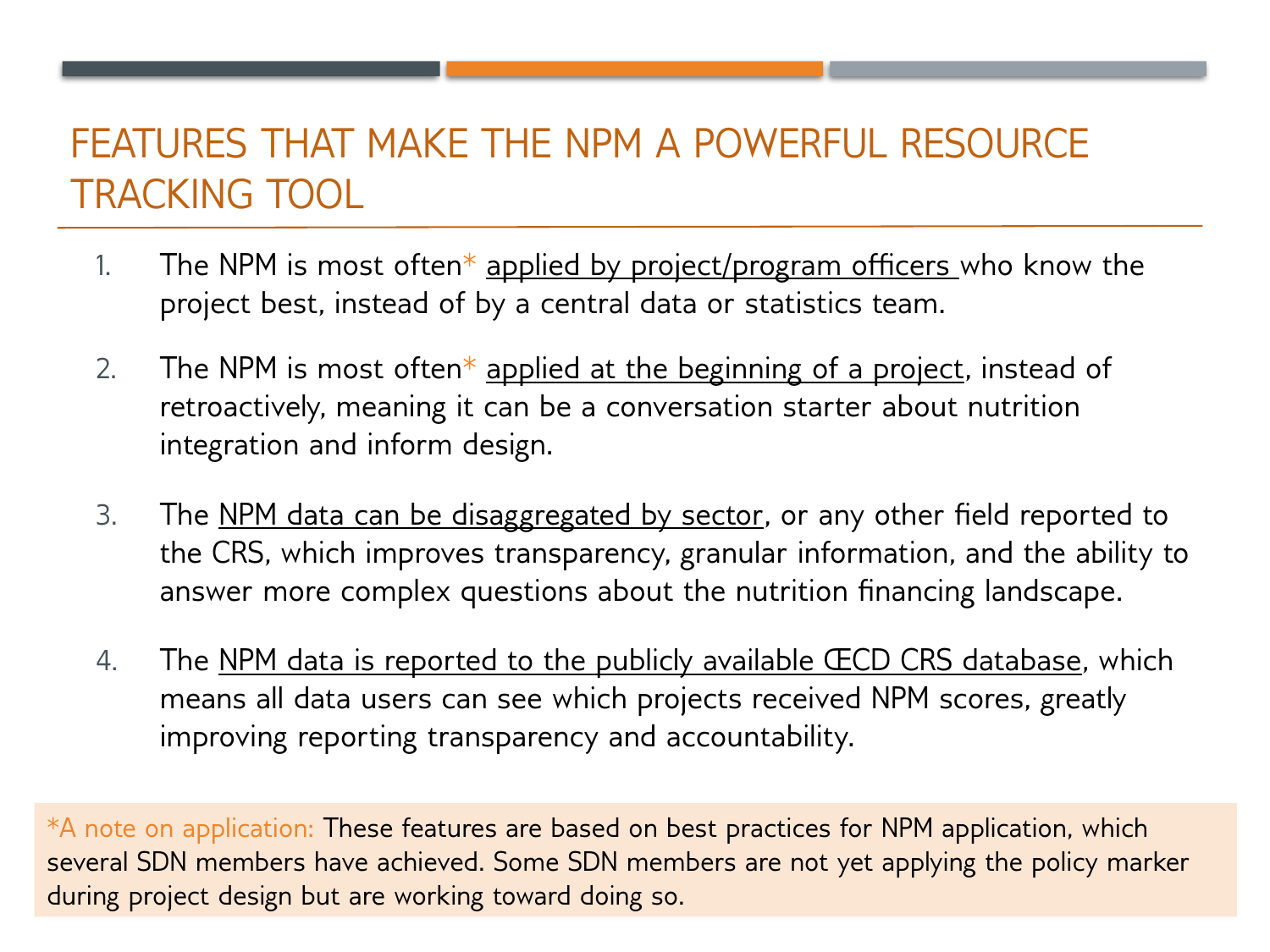

# FEATURES THAT MAKE the NPM A POWERFUL RESOURCE TRACKING TOOL
The NPM is most often* applied by project/program officers who know the project best, instead of by a central data or statistics team.
The NPM is most often* applied at the beginning of a project, instead of retroactively, meaning it can be a conversation starter about nutrition integration and inform design.
The NPM data can be disaggregated by sector, or any other field reported to the CRS, which improves transparency, granular information, and the ability to answer more complex questions about the nutrition financing landscape.
The NPM data is reported to the publicly available OECD CRS database, which means all data users can see which projects received NPM scores, greatly improving reporting transparency and accountability.

*A note on application: These features are based on best practices for NPM application, which several SDN members have achieved. Some SDN members are not yet applying the policy marker during project design but are working toward doing so.